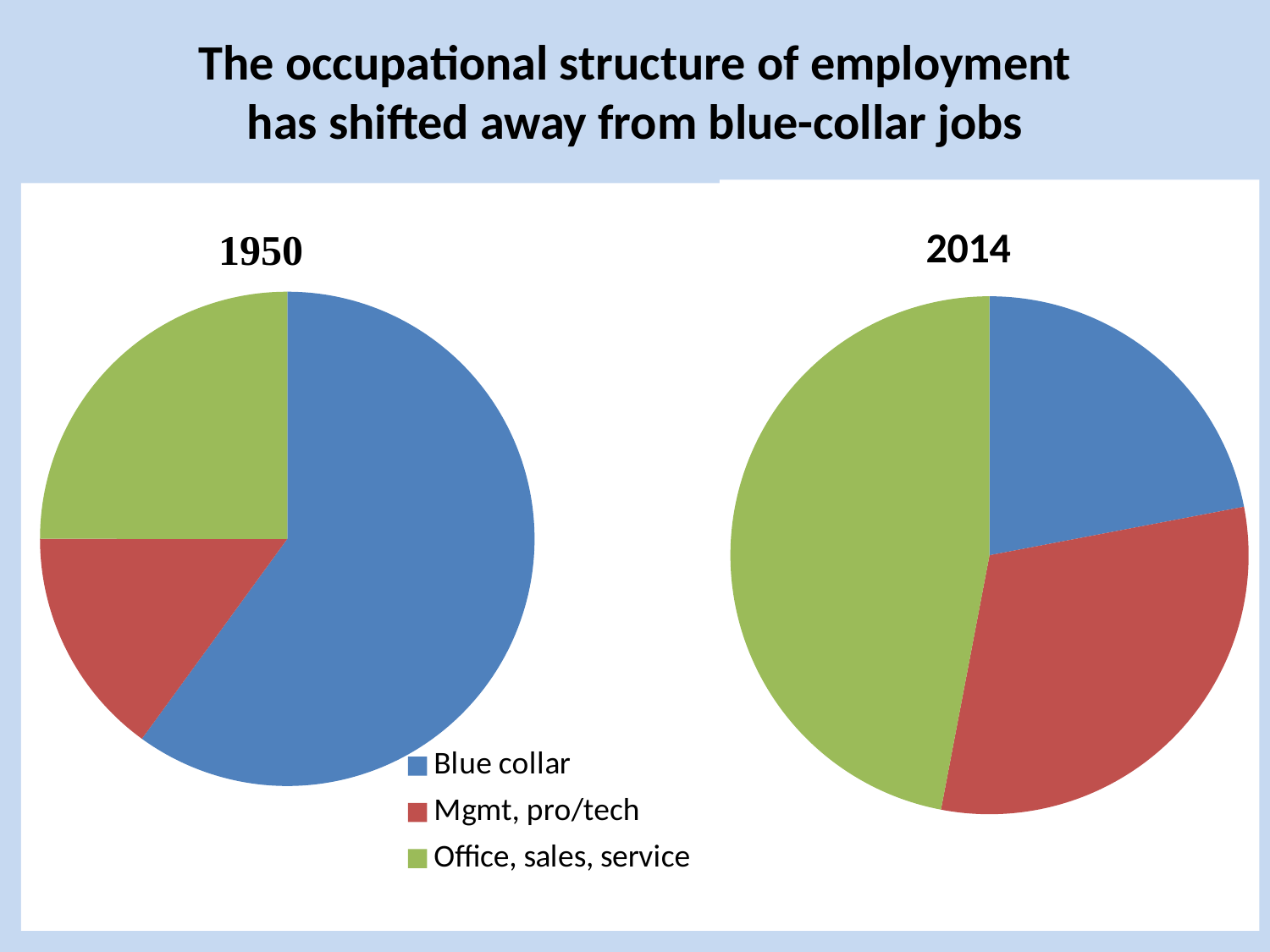

# The occupational structure of employment has shifted away from blue-collar jobs

### Chart

| Category |  |
|---|---|
| Blue collar | 0.22 |
| Mgmt, pro/tech | 0.31 |
| Office, sales, service | 0.47 |

### Chart

| Category |  |
|---|---|
| Blue collar | 0.6 |
| Mgmt, pro/tech | 0.15 |
| Office, sales, service | 0.25 |